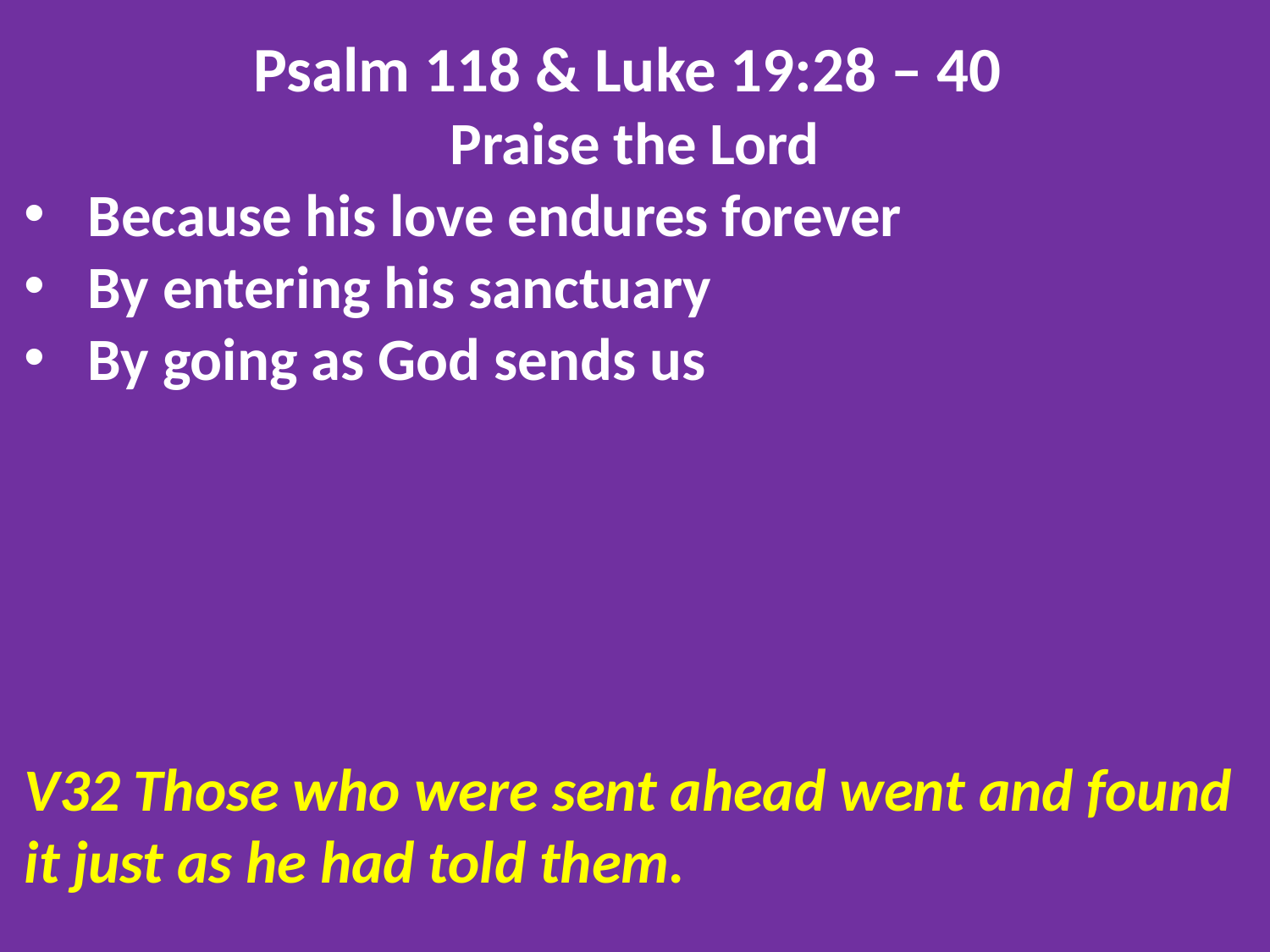

Psalm 118 & Luke 19:28 – 40
Praise the Lord
Because his love endures forever
By entering his sanctuary
By going as God sends us

V32 Those who were sent ahead went and found it just as he had told them.